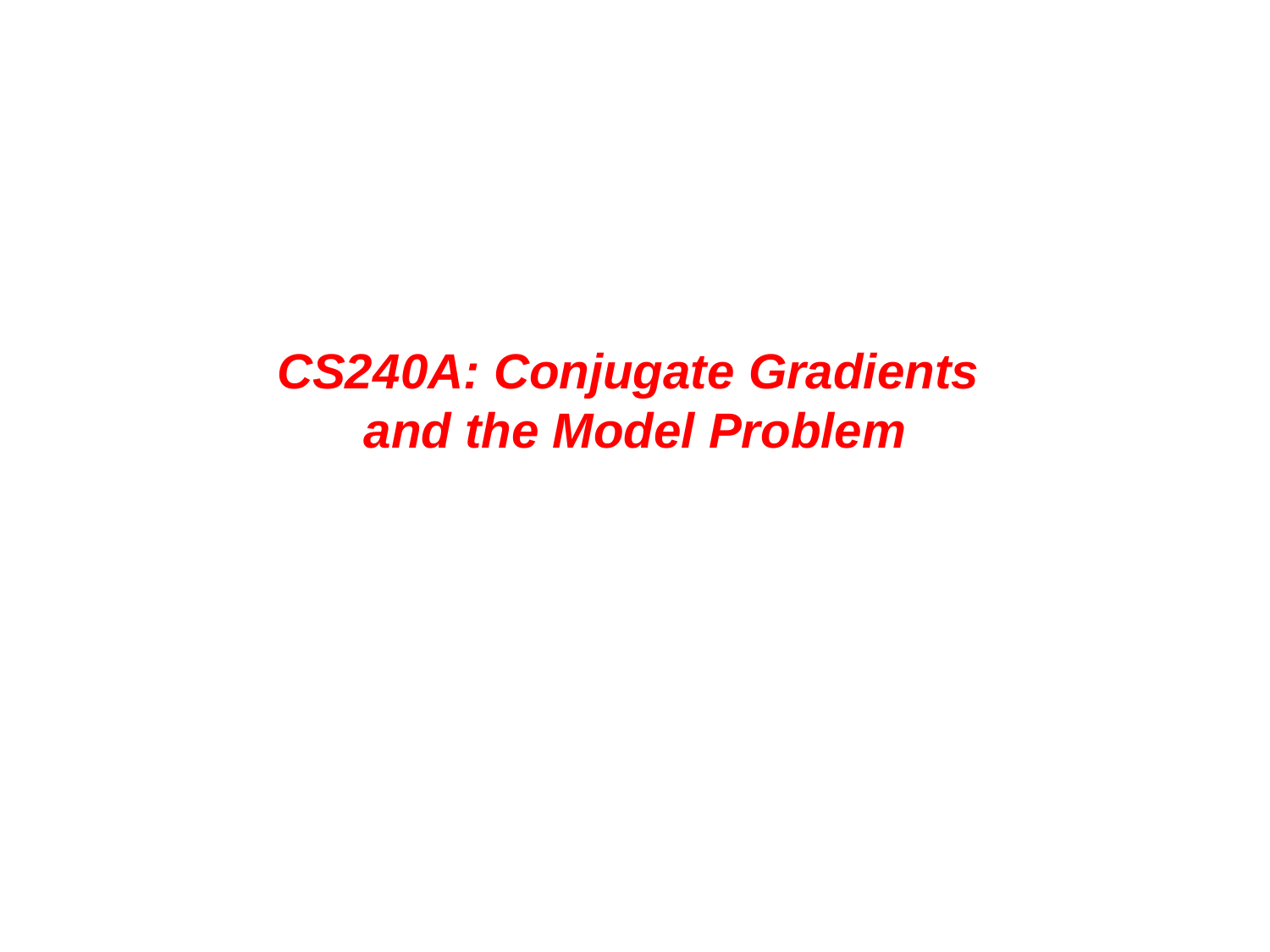

# CS240A: Conjugate Gradients and the Model Problem